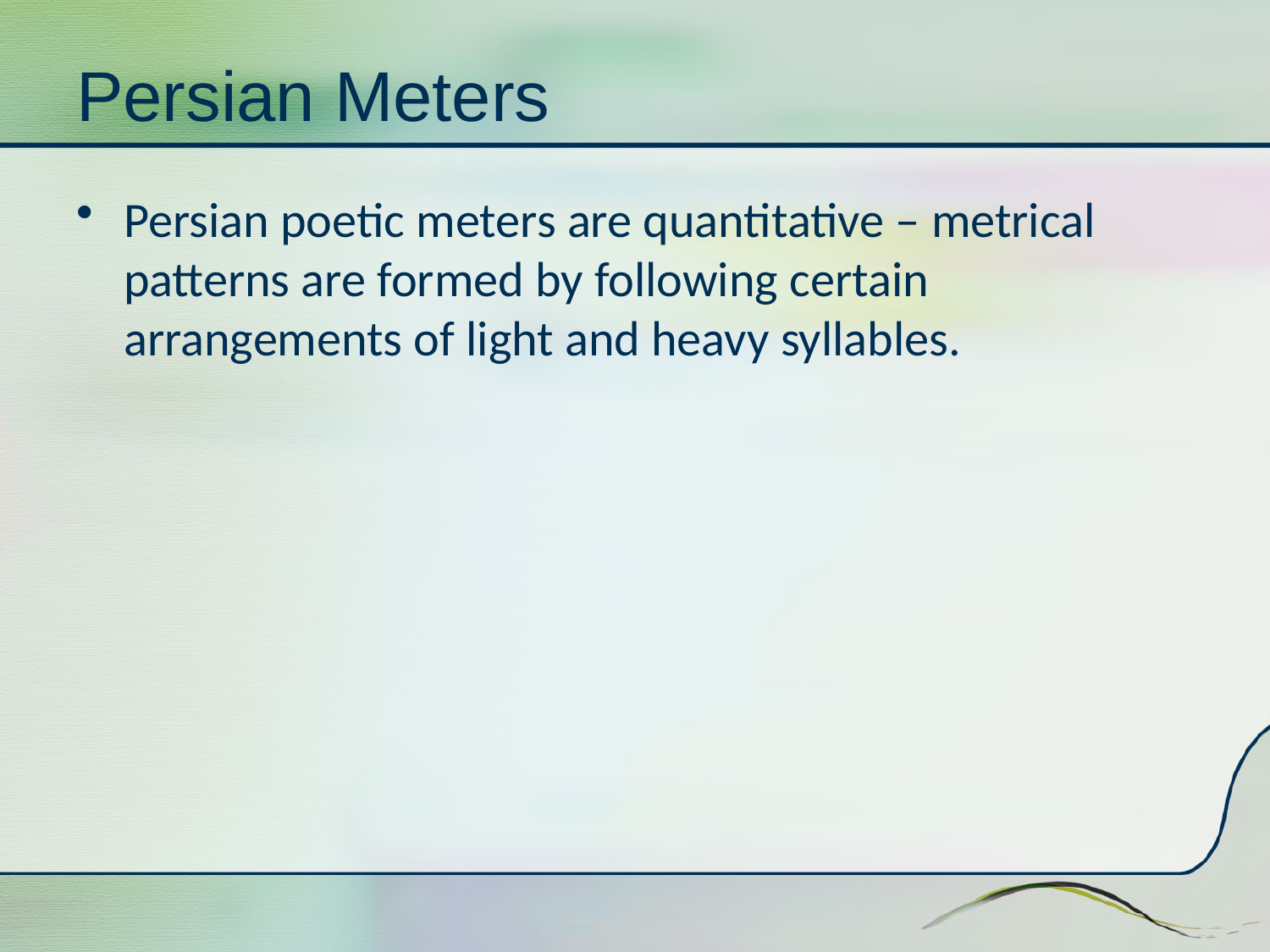

# Persian Meters
Persian poetic meters are quantitative – metrical patterns are formed by following certain arrangements of light and heavy syllables.